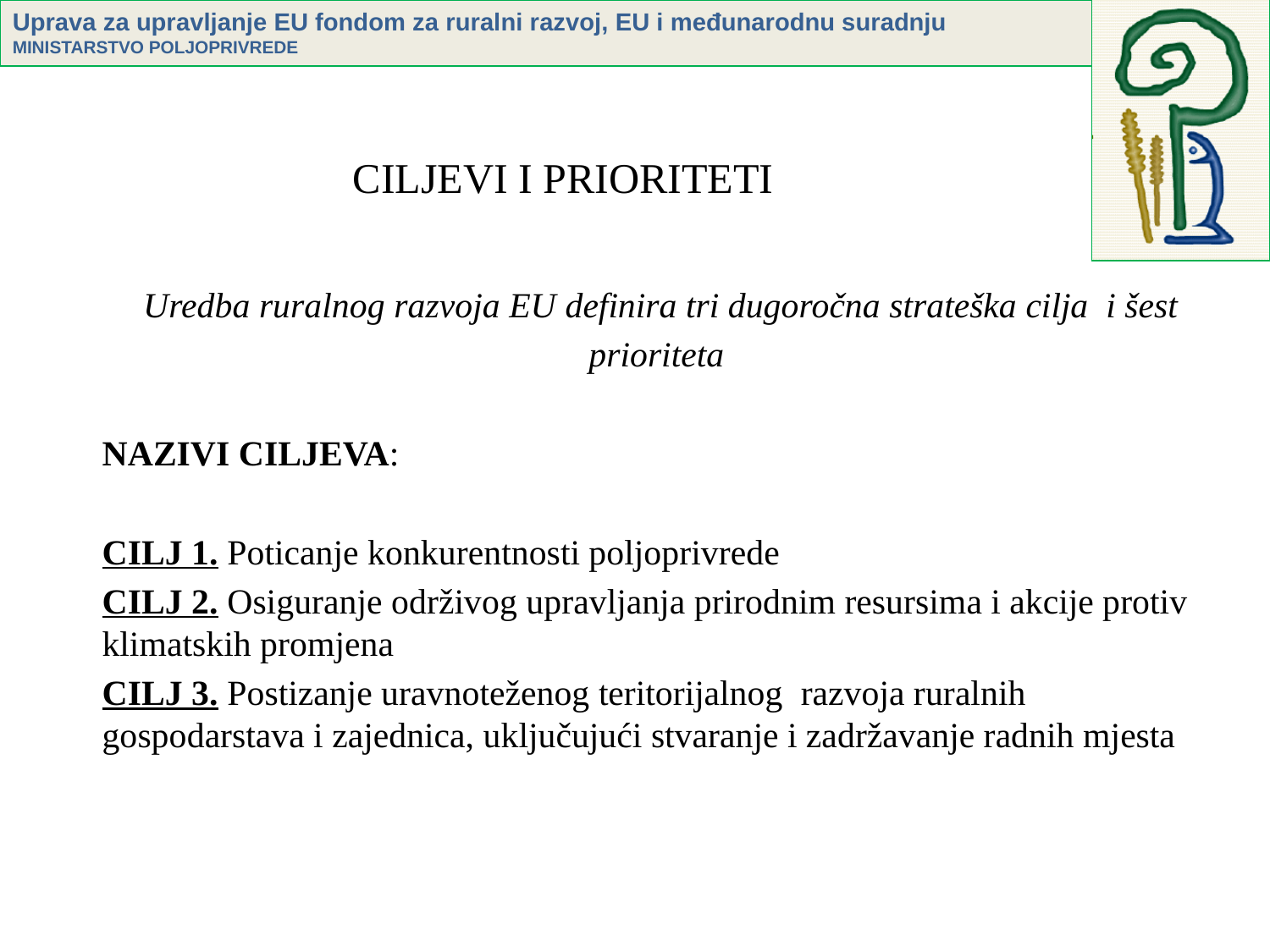

# CILJEVI I PRIORITETI
Uredba ruralnog razvoja EU definira tri dugoročna strateška cilja  i šest
prioriteta

NAZIVI CILJEVA:

CILJ 1. Poticanje konkurentnosti poljoprivrede
CILJ 2. Osiguranje održivog upravljanja prirodnim resursima i akcije protiv klimatskih promjena
CILJ 3. Postizanje uravnoteženog teritorijalnog  razvoja ruralnih gospodarstava i zajednica, uključujući stvaranje i zadržavanje radnih mjesta